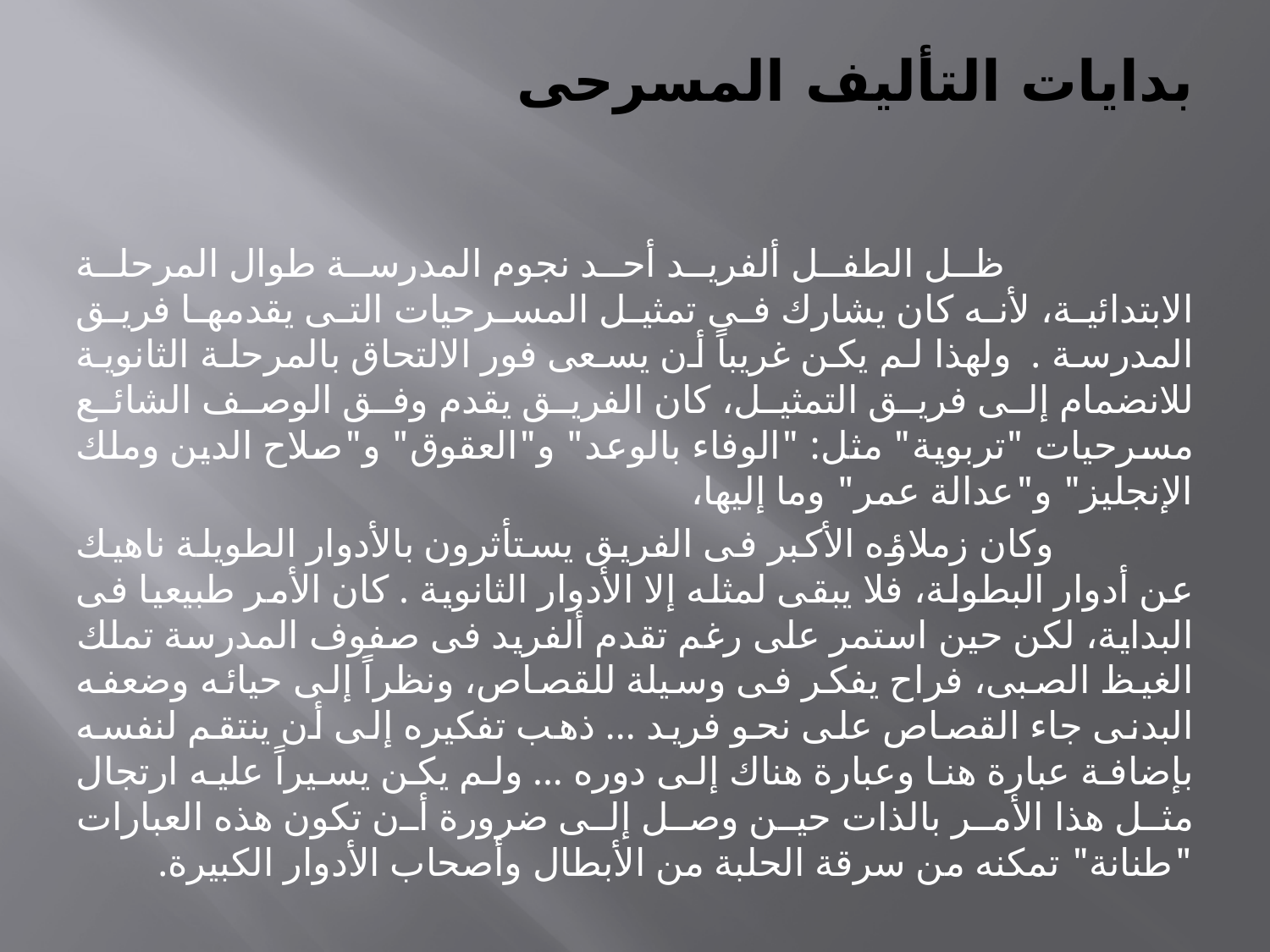

# بدايات التأليف المسرحى

                   ظل الطفل ألفريد أحد نجوم المدرسة طوال المرحلة الابتدائية، لأنه كان يشارك فى تمثيل المسرحيات التى يقدمها فريق المدرسة .  ولهذا لم يكن غريباً أن يسعى فور الالتحاق بالمرحلة الثانوية للانضمام إلى فريق التمثيل، كان الفريق يقدم وفق الوصف الشائع مسرحيات "تربوية" مثل: "الوفاء بالوعد" و"العقوق" و"صلاح الدين وملك الإنجليز" و"عدالة عمر" وما إليها،
              وكان زملاؤه الأكبر فى الفريق يستأثرون بالأدوار الطويلة ناهيك عن أدوار البطولة، فلا يبقى لمثله إلا الأدوار الثانوية . كان الأمر طبيعيا فى البداية، لكن حين استمر على رغم تقدم ألفريد فى صفوف المدرسة تملك الغيظ الصبى، فراح يفكر فى وسيلة للقصاص، ونظراً إلى حيائه وضعفه البدنى جاء القصاص على نحو فريد ... ذهب تفكيره إلى أن ينتقم لنفسه بإضافة عبارة هنا وعبارة هناك إلى دوره ... ولم يكن يسيراً عليه ارتجال مثل هذا الأمر بالذات حين وصل إلى ضرورة أن تكون هذه العبارات "طنانة" تمكنه من سرقة الحلبة من الأبطال وأصحاب الأدوار الكبيرة.